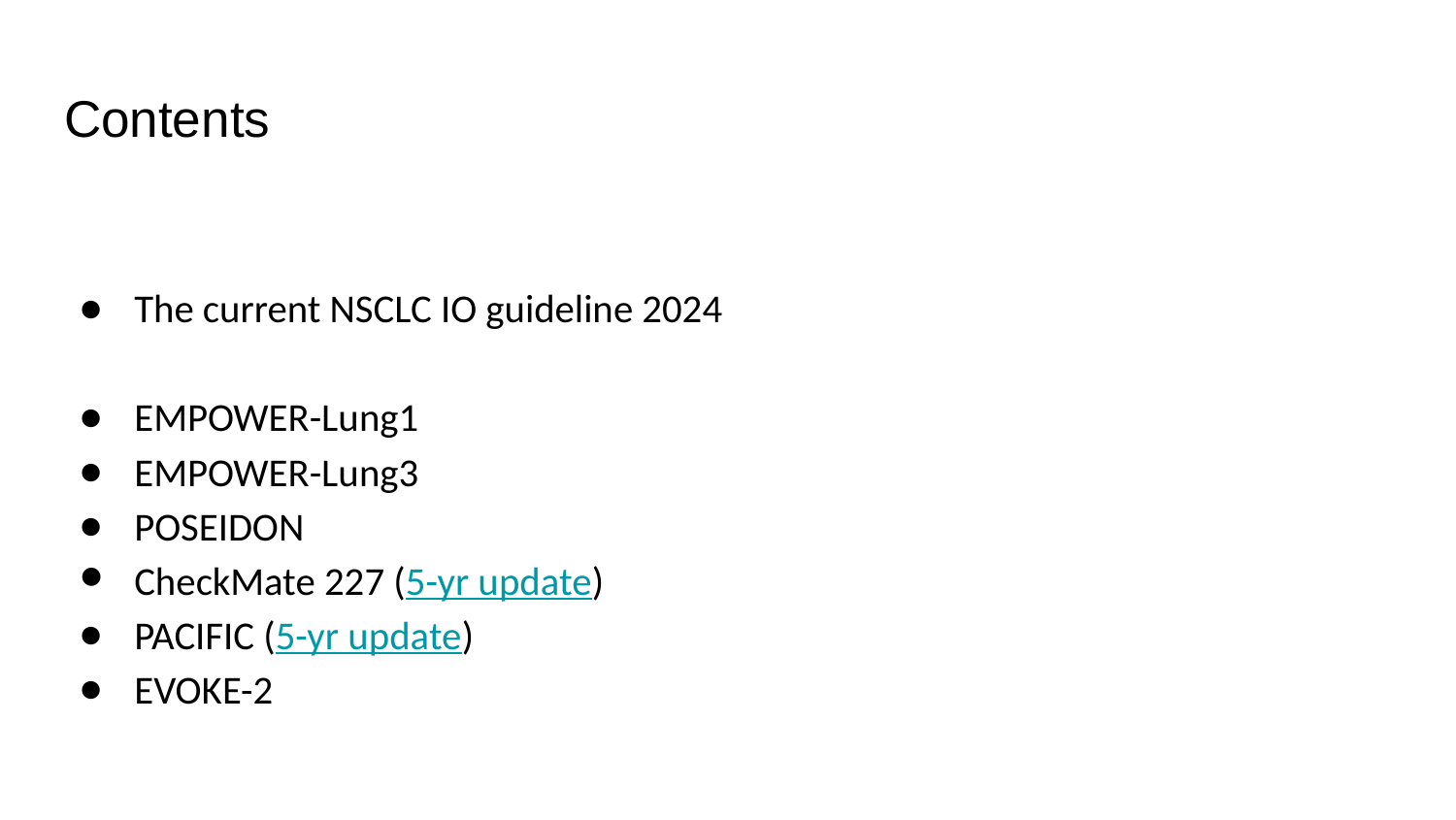

# Contents

The current NSCLC IO guideline 2024

EMPOWER-Lung1
EMPOWER-Lung3
POSEIDON
CheckMate 227 (5-yr update)
PACIFIC (5-yr update)
EVOKE-2